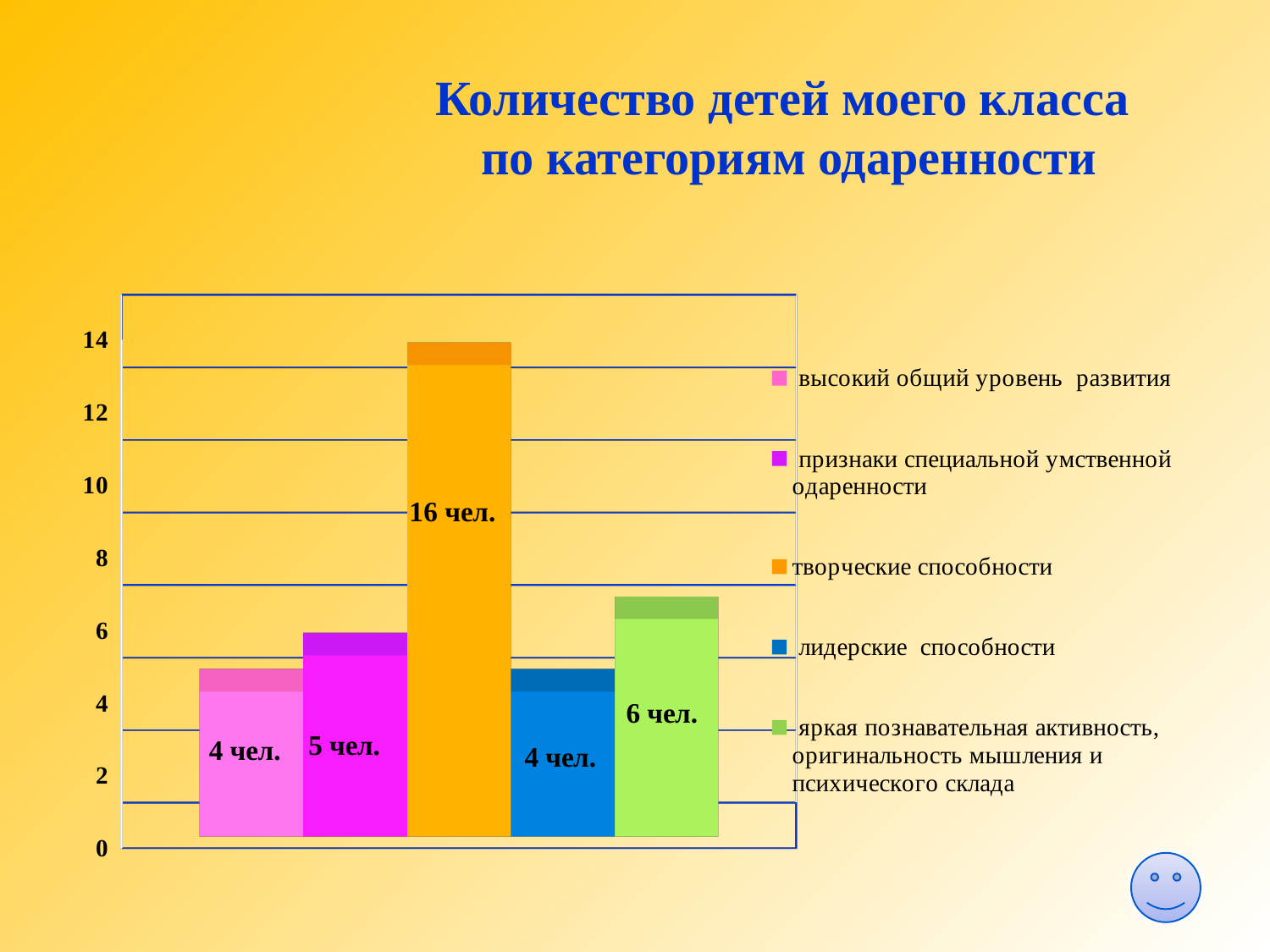

Количество детей моего класса
по категориям одаренности

[unsupported chart]